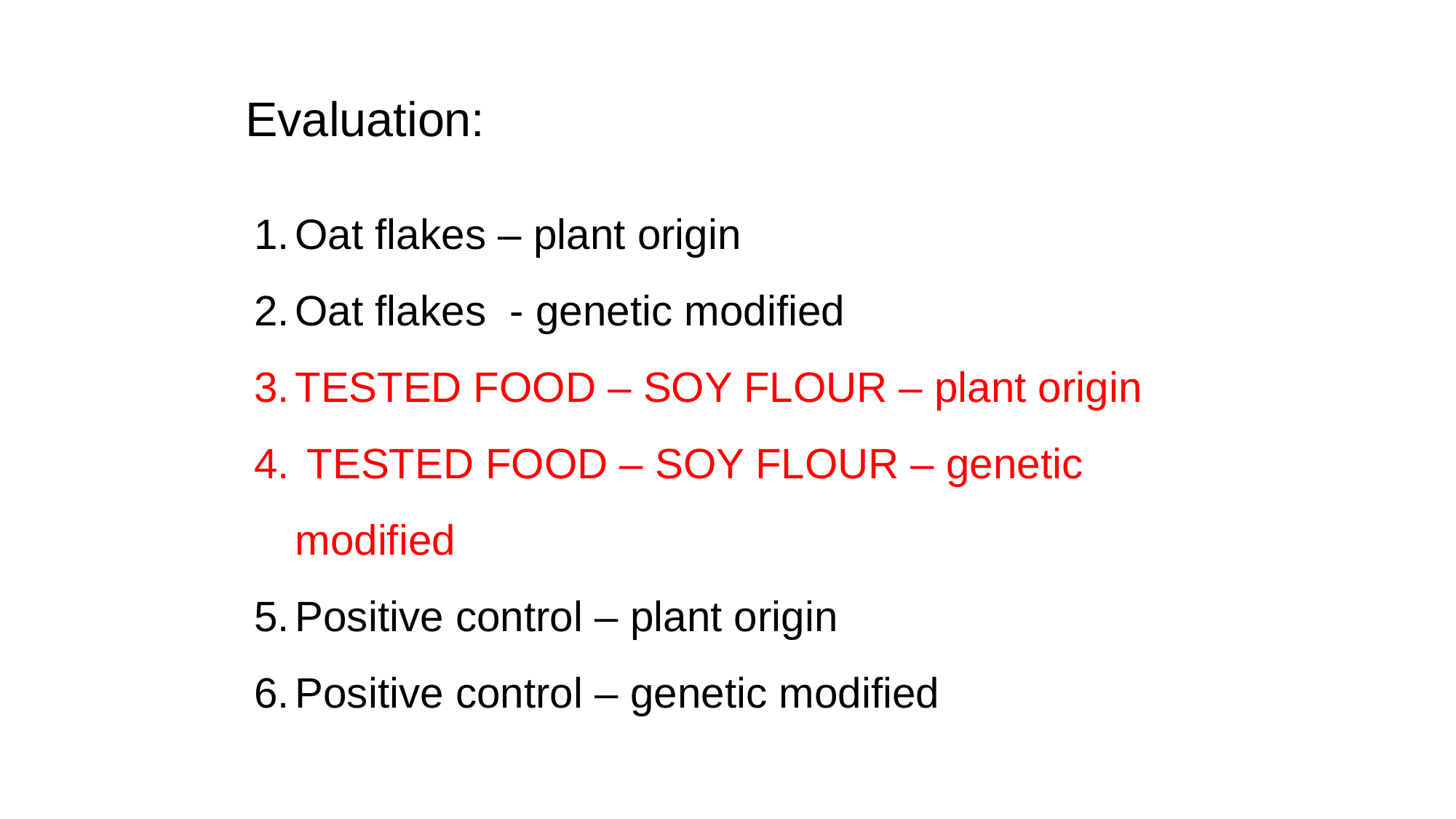

Evaluation:
Oat flakes – plant origin
Oat flakes  - genetic modified
TESTED FOOD – SOY FLOUR – plant origin
 TESTED FOOD – SOY FLOUR – genetic modified
Positive control – plant origin
Positive control – genetic modified